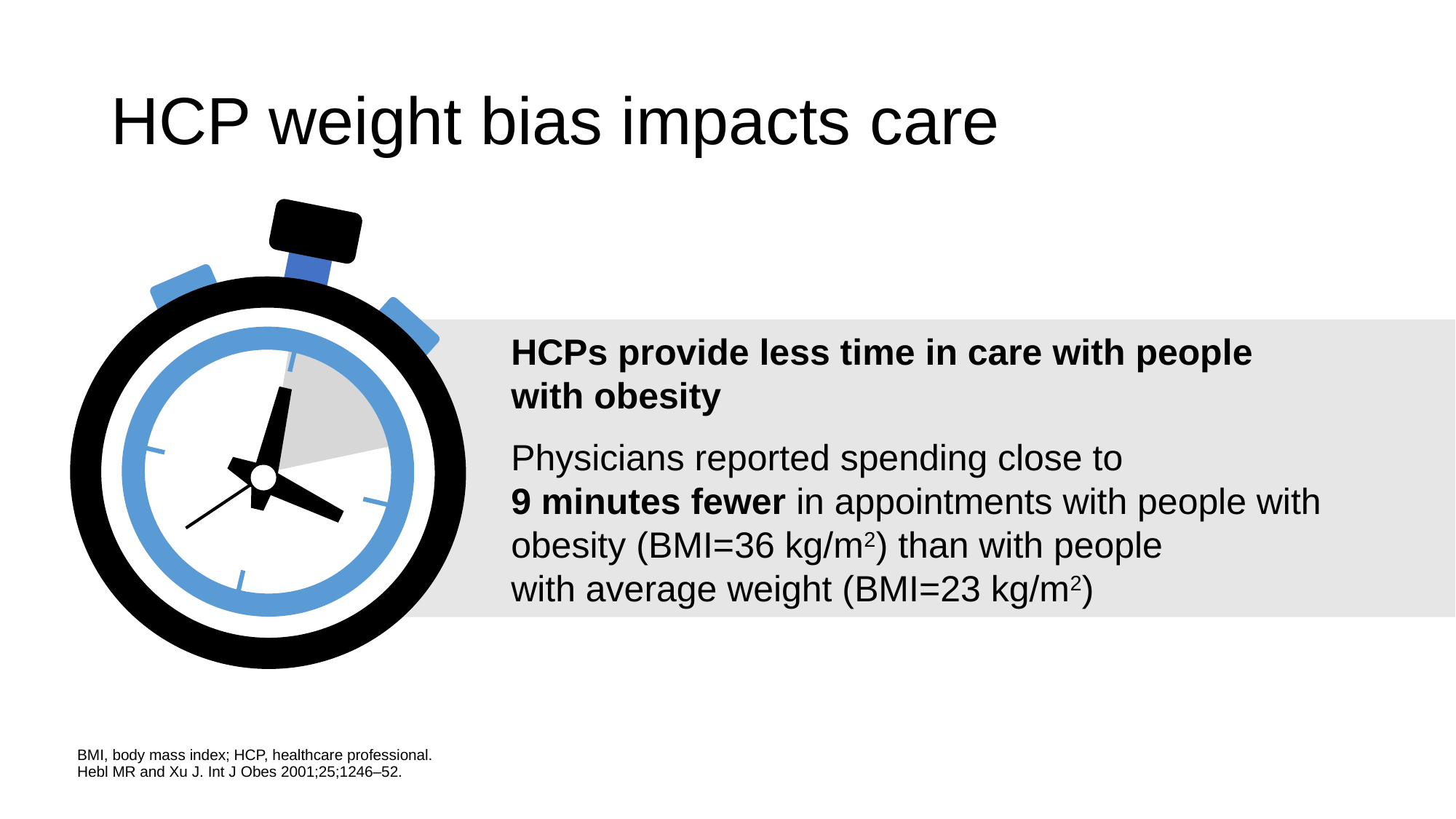

# HCP weight bias impacts care

HCPs provide less time in care with people
with obesity
Physicians reported spending close to
9 minutes fewer in appointments with people with obesity (BMI=36 kg/m2) than with people
with average weight (BMI=23 kg/m2)
BMI, body mass index; HCP, healthcare professional.
Hebl MR and Xu J. Int J Obes 2001;25;1246–52.